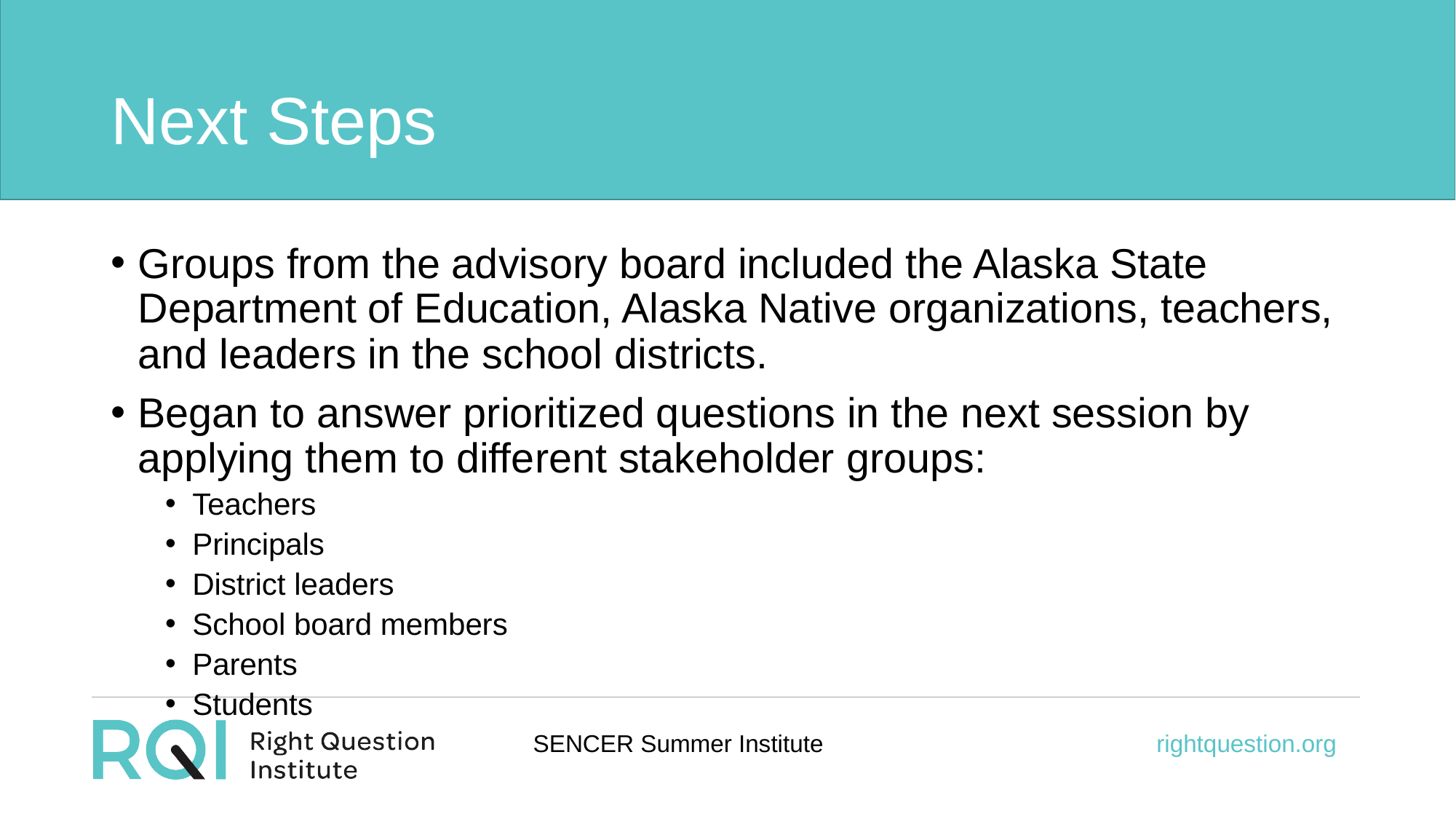

# Next Steps
Groups from the advisory board included the Alaska State Department of Education, Alaska Native organizations, teachers, and leaders in the school districts.
Began to answer prioritized questions in the next session by applying them to different stakeholder groups:
Teachers
Principals
District leaders
School board members
Parents
Students